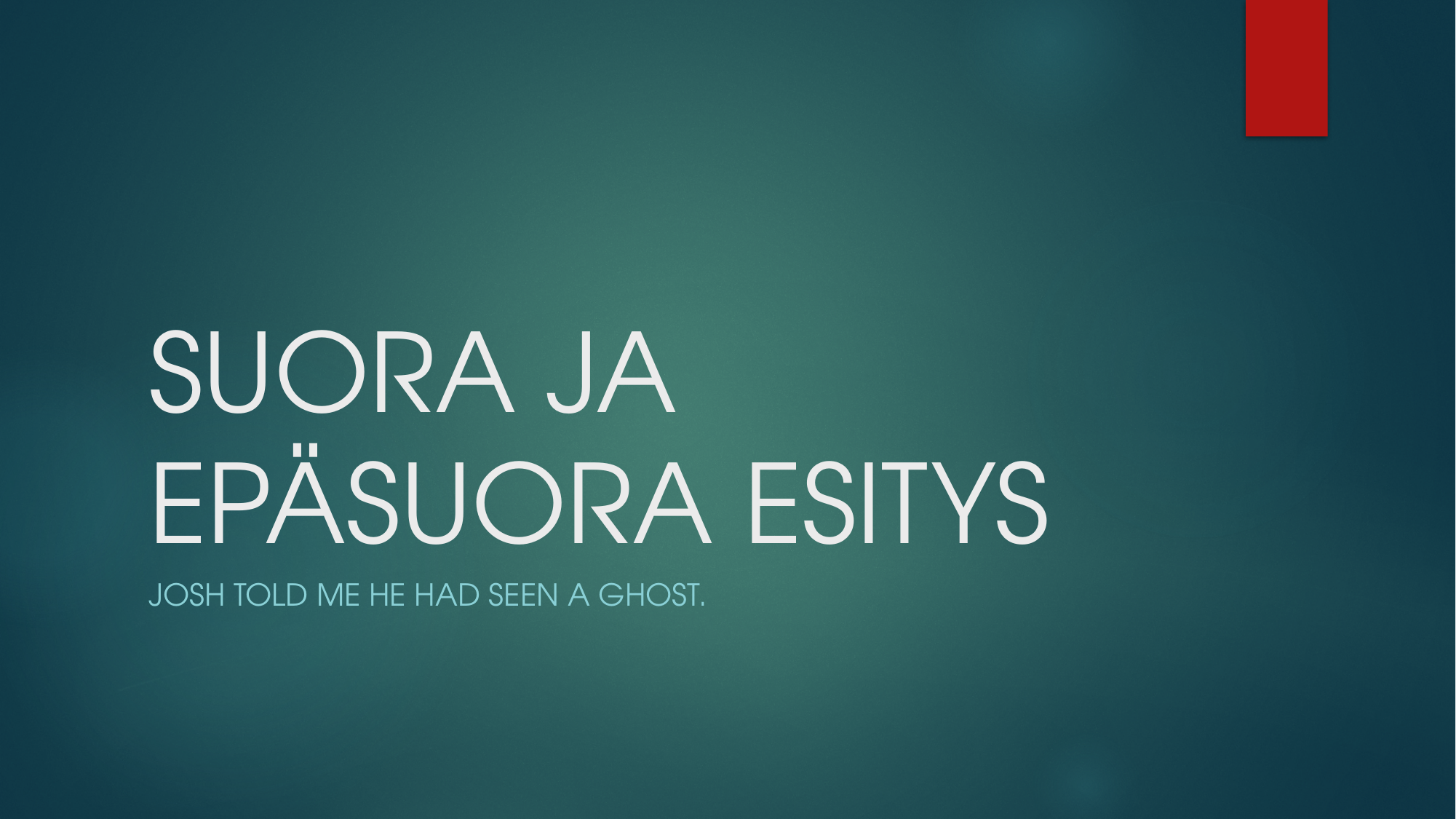

# SUORA JA EPÄSUORA ESITYS
JOSH TOLD ME HE HAD SEEN A GHOST.